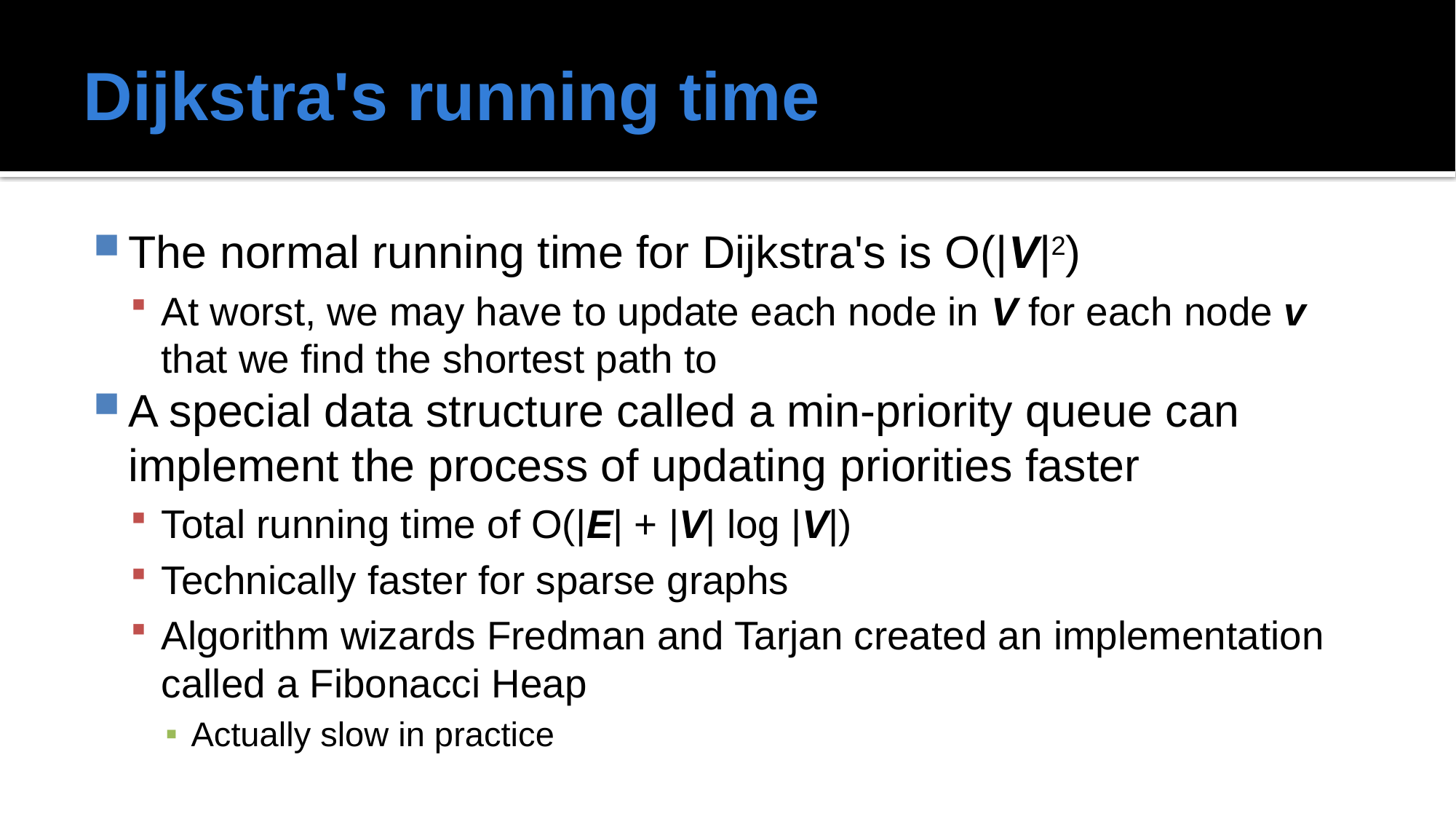

# Dijkstra's running time
The normal running time for Dijkstra's is O(|V|2)
At worst, we may have to update each node in V for each node v that we find the shortest path to
A special data structure called a min-priority queue can implement the process of updating priorities faster
Total running time of O(|E| + |V| log |V|)
Technically faster for sparse graphs
Algorithm wizards Fredman and Tarjan created an implementation called a Fibonacci Heap
Actually slow in practice